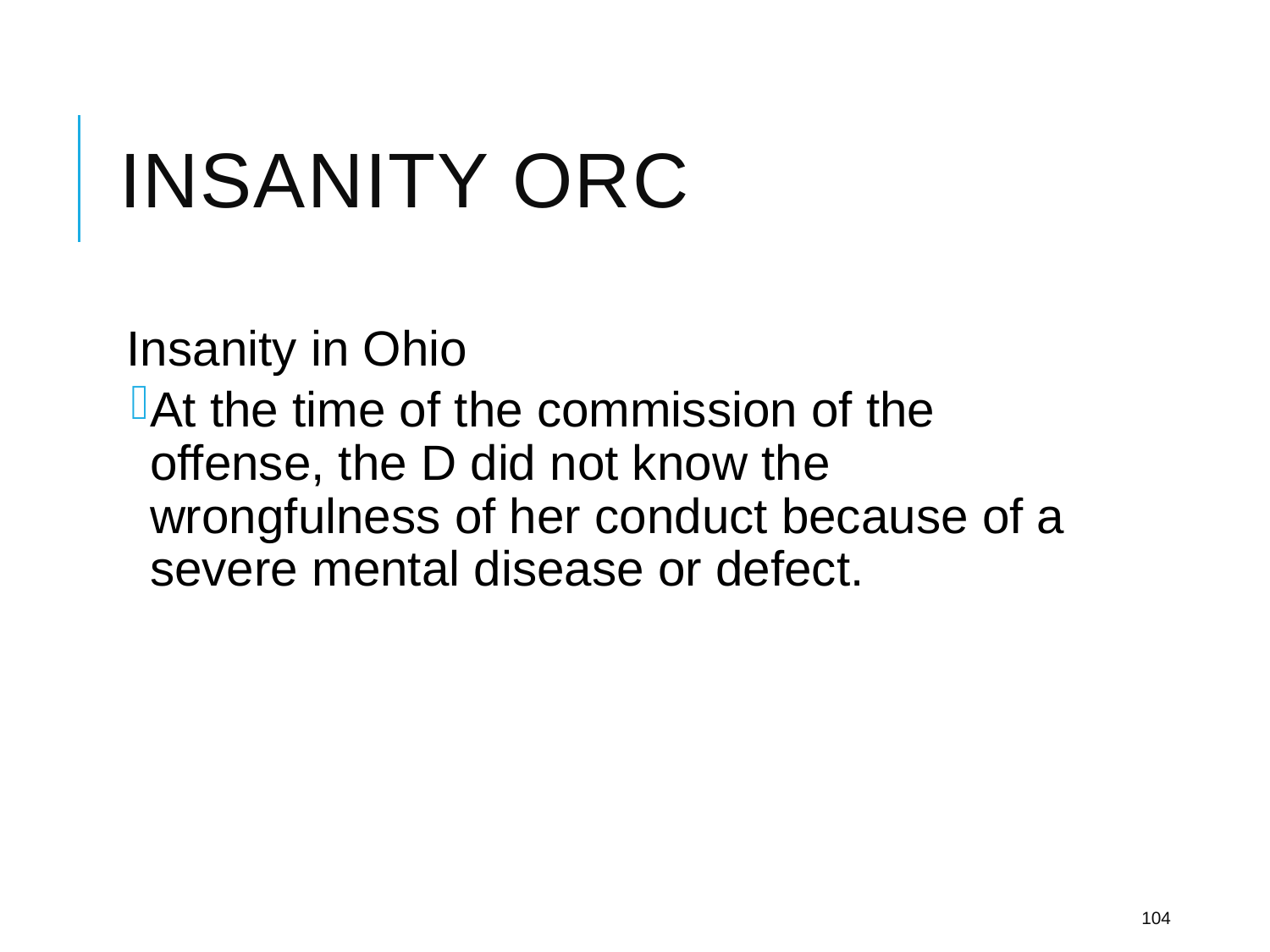

# insanity ORC
Insanity in Ohio
At the time of the commission of the offense, the D did not know the wrongfulness of her conduct because of a severe mental disease or defect.
104